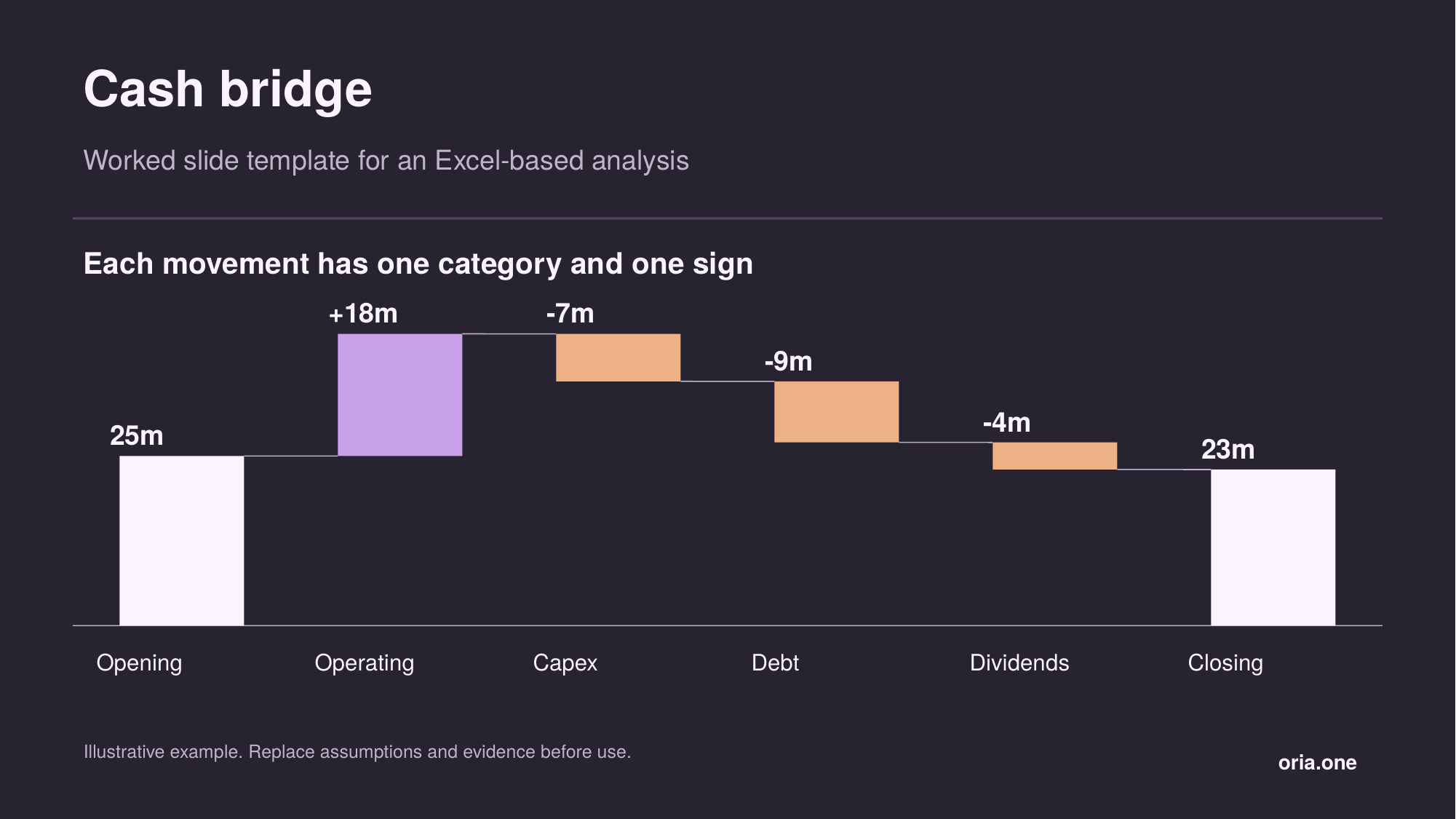

Cash bridge
Worked slide template for an Excel-based analysis

Each movement has one category and one sign
+18m
-7m

-9m

-4m
25m
23m

Opening
Operating
Capex
Debt
Dividends
Closing
Illustrative example. Replace assumptions and evidence before use.
oria.one